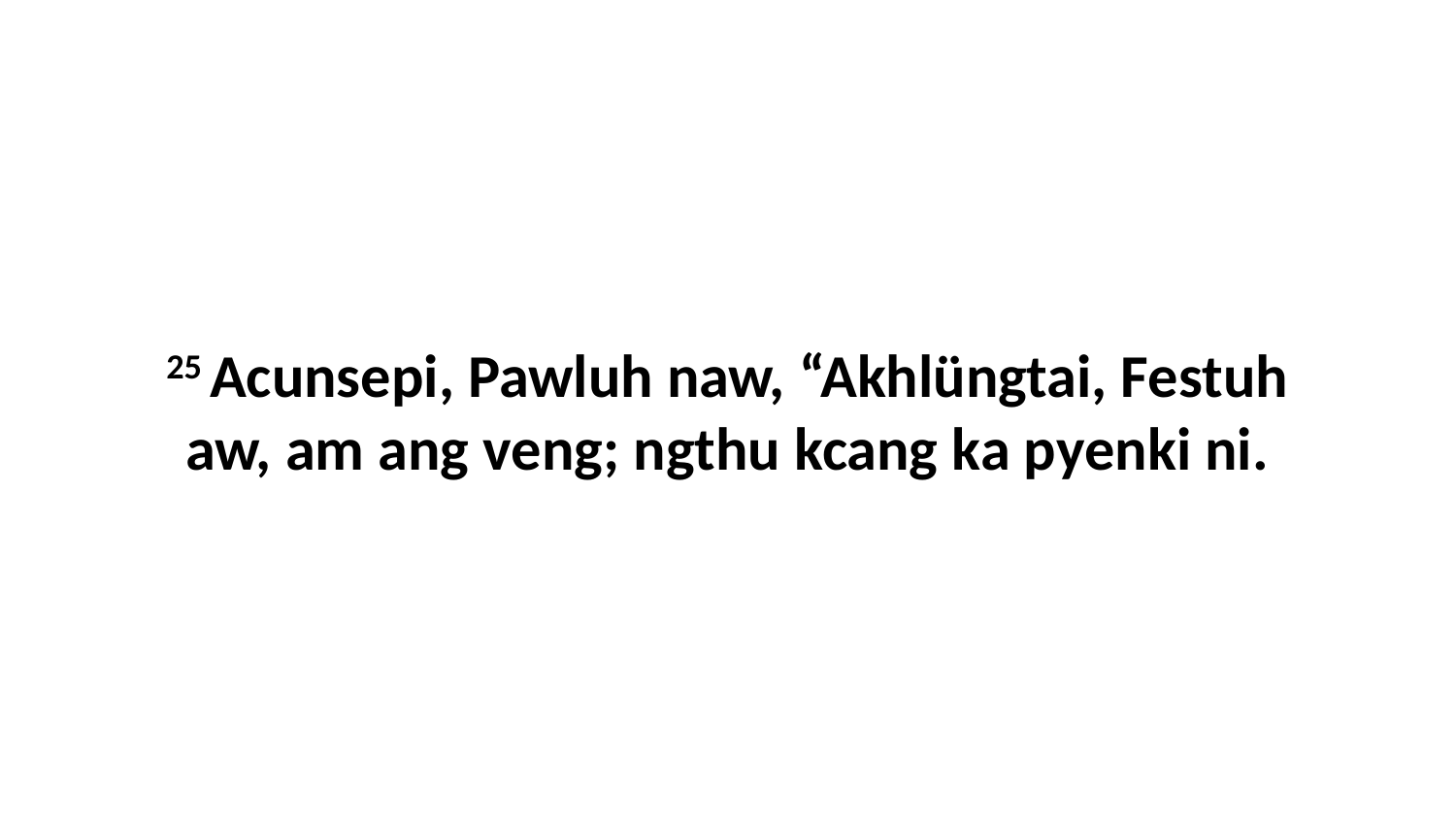

25 Acunsepi, Pawluh naw, “Akhlüngtai, Festuh aw, am ang veng; ngthu kcang ka pyenki ni.